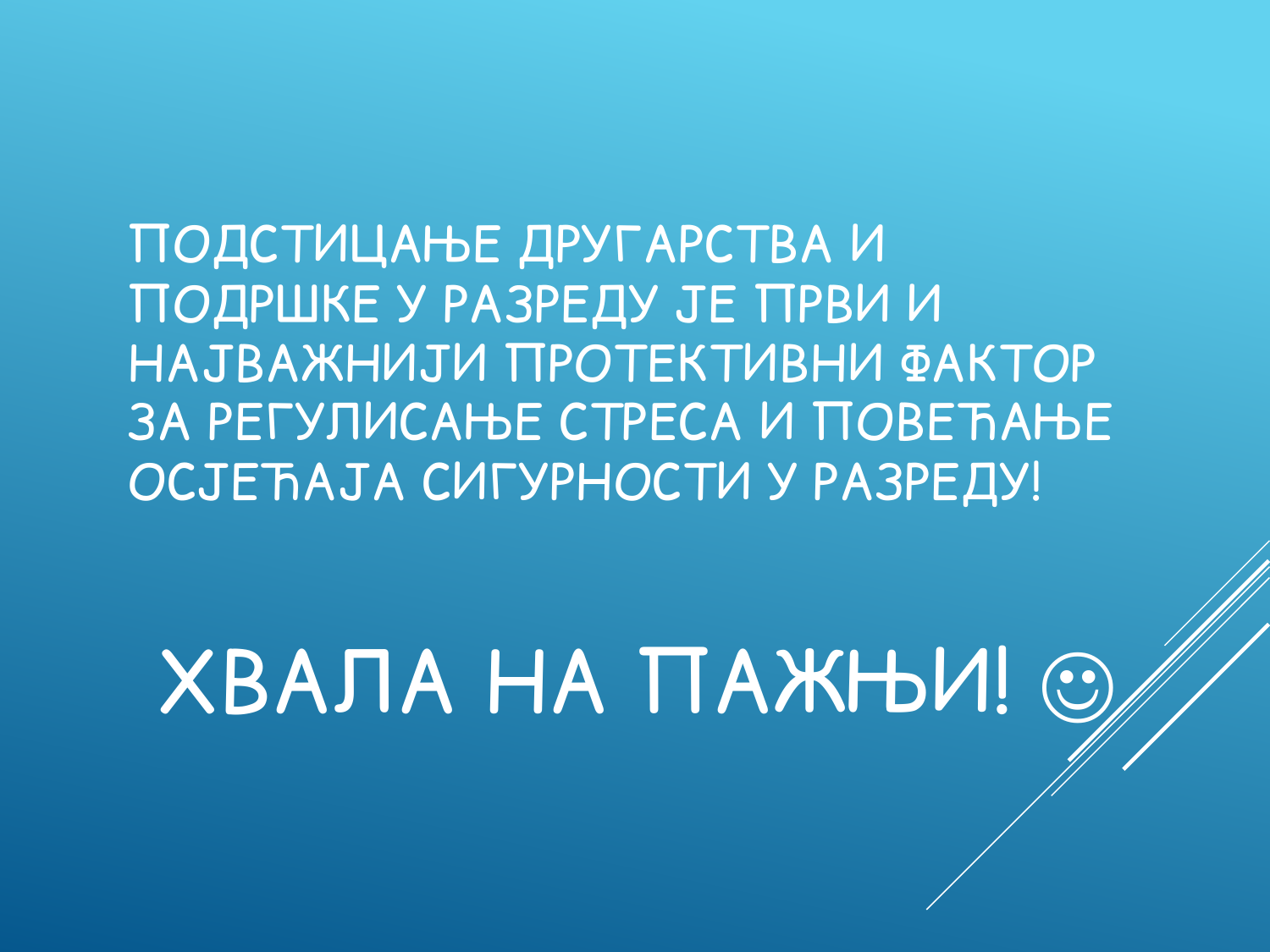

# ПОДСТИЦАЊЕ ДРУГАРСТВА И ПОДРШКЕ У РАЗРЕДУ ЈЕ ПРВИ И НАЈВАЖНИЈИ ПРОТЕКТИВНИ ФАКТОР ЗА РЕГУЛИСАЊЕ СТРЕСА И ПОВЕЋАЊЕ  ОСЈЕЋАЈА СИГУРНОСТИ У РАЗРЕДУ! ХВАЛА НА ПАЖЊИ! ☺